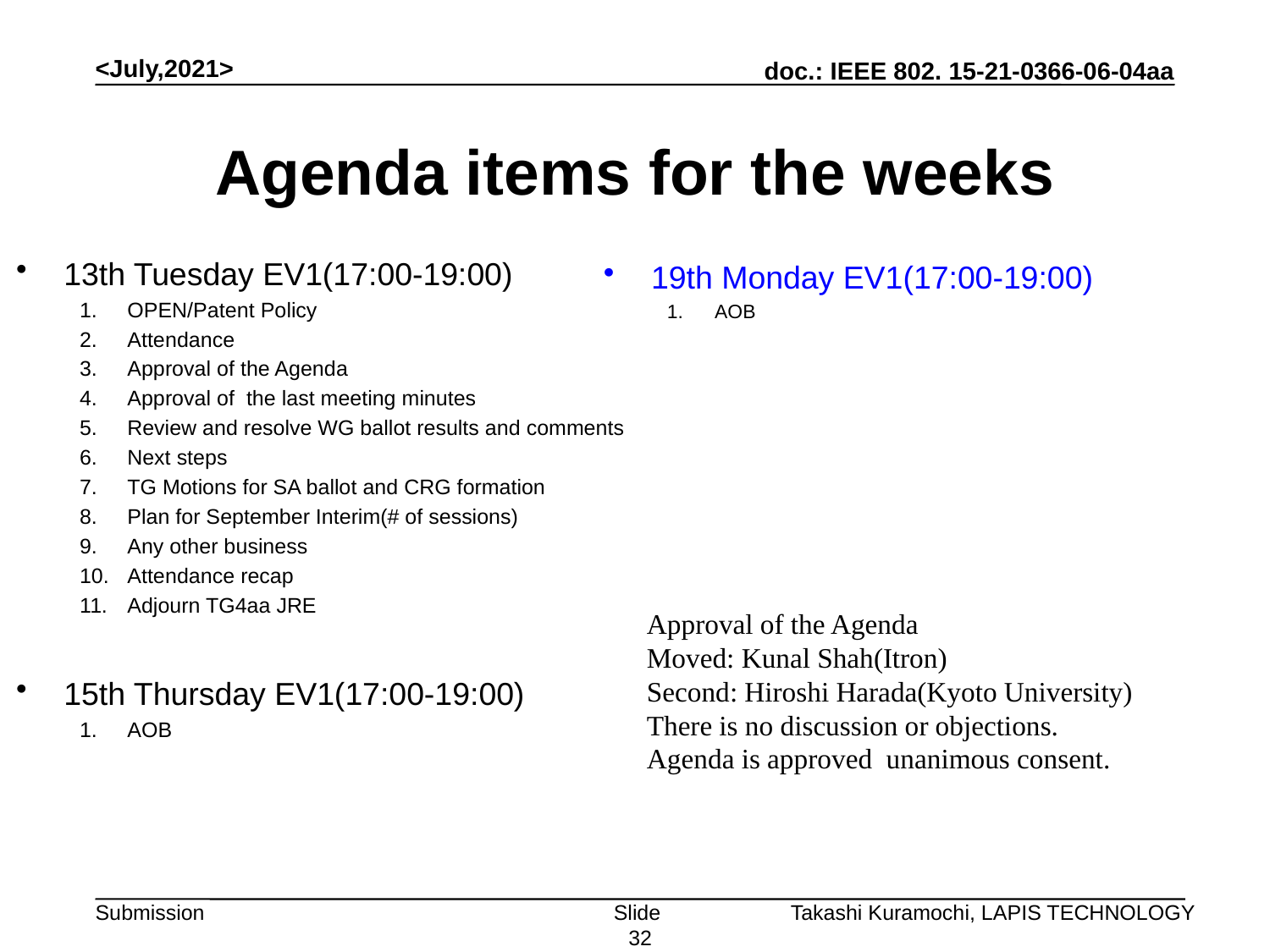

<July,2021>
# Agenda items for the weeks

19th Monday EV1(17:00-19:00)
AOB
13th Tuesday EV1(17:00-19:00)
OPEN/Patent Policy
Attendance
Approval of the Agenda
Approval of  the last meeting minutes
Review and resolve WG ballot results and comments
Next steps
TG Motions for SA ballot and CRG formation
Plan for September Interim(# of sessions)
Any other business
Attendance recap
Adjourn TG4aa JRE

15th Thursday EV1(17:00-19:00)
AOB
Approval of the Agenda
Moved: Kunal Shah(Itron)
Second: Hiroshi Harada(Kyoto University)
There is no discussion or objections.
Agenda is approved  unanimous consent.

Slide 32
Takashi Kuramochi, LAPIS TECHNOLOGY